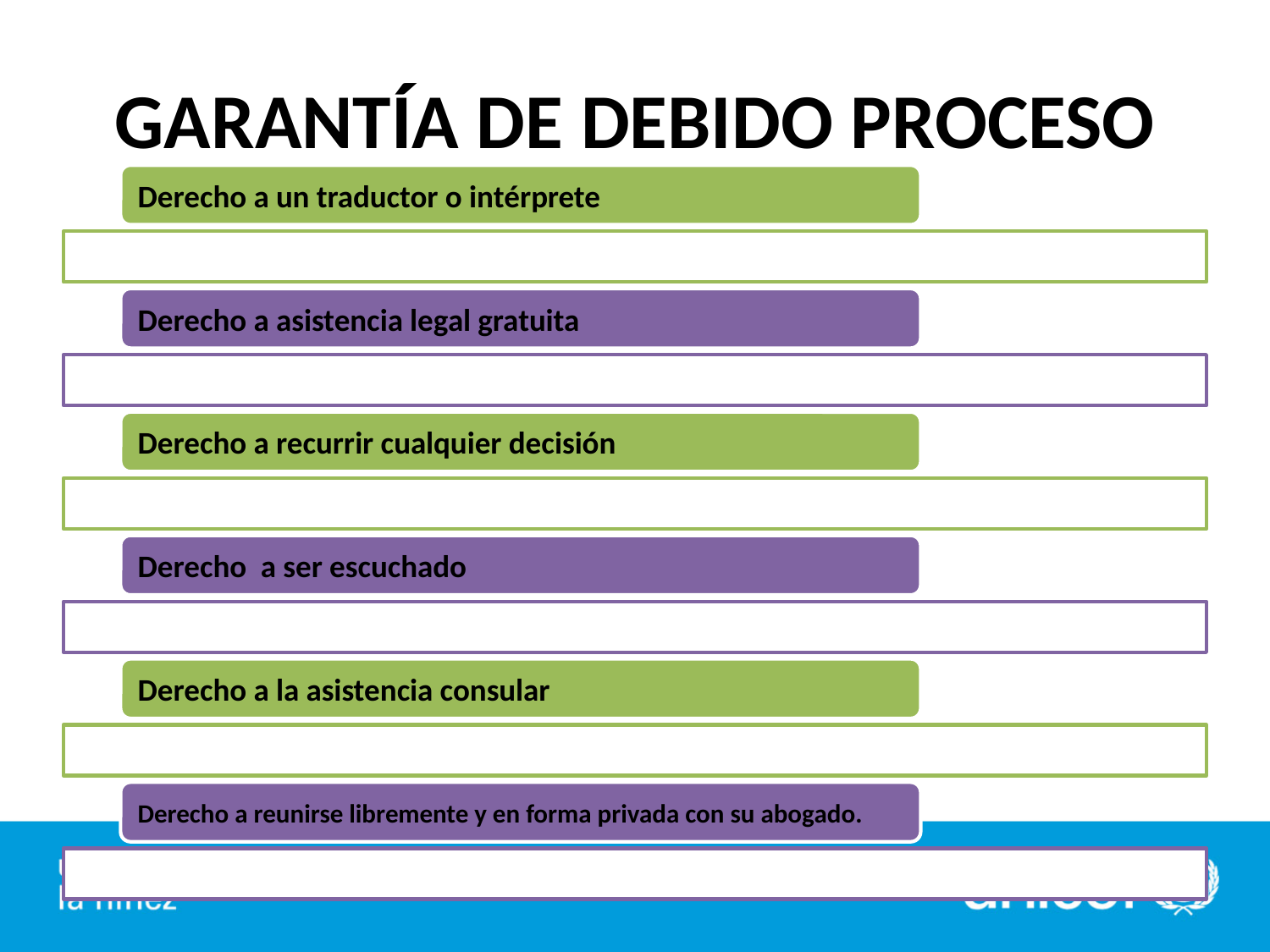

# GARANTÍA DE DEBIDO PROCESO
Derecho a un traductor o intérprete
Derecho a asistencia legal gratuita
Derecho a recurrir cualquier decisión
Derecho  a ser escuchado
Derecho a la asistencia consular
Derecho a reunirse libremente y en forma privada con su abogado.